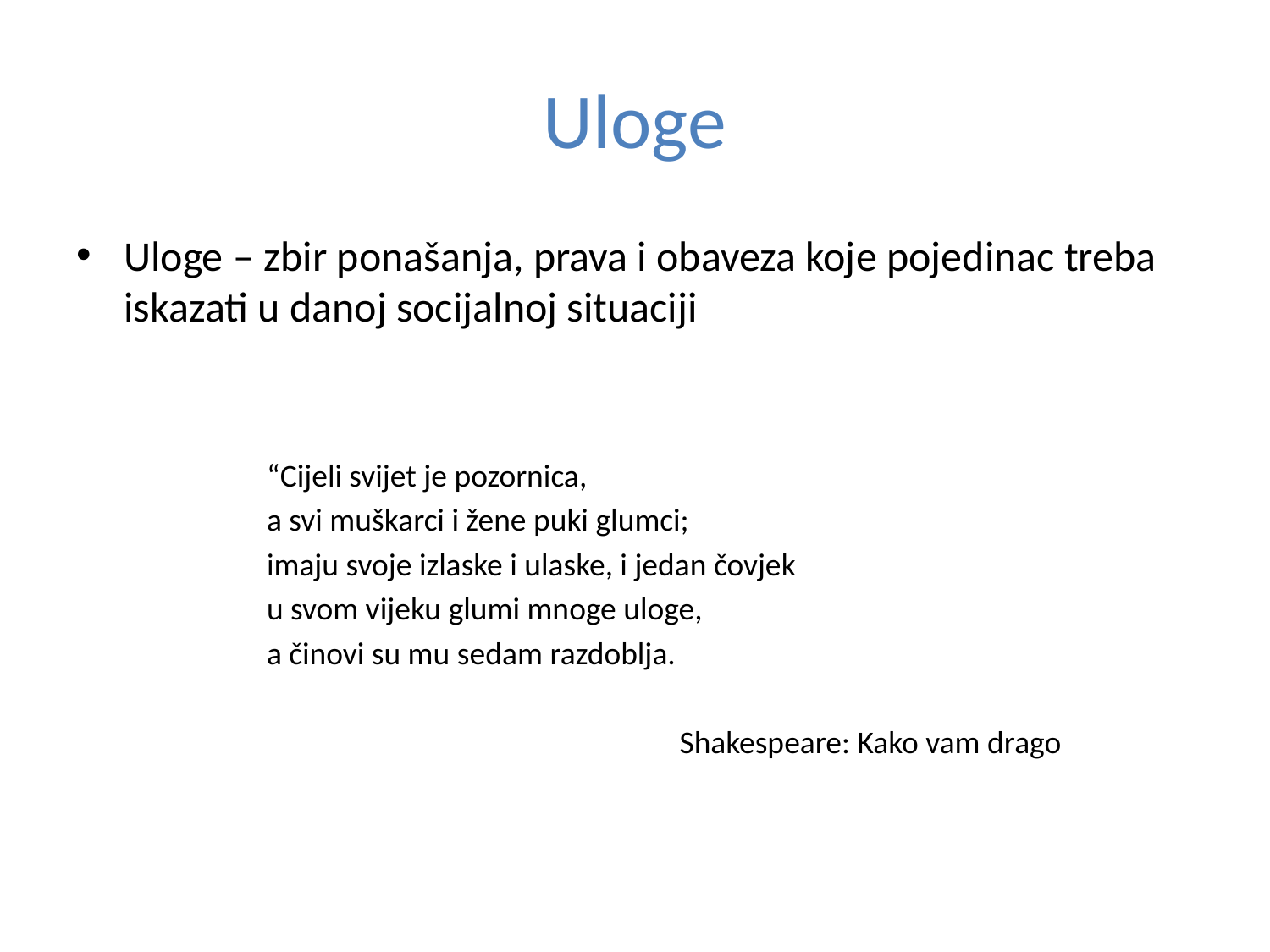

# Uloge
Uloge – zbir ponašanja, prava i obaveza koje pojedinac treba iskazati u danoj socijalnoj situaciji

“Cijeli svijet je pozornica,
a svi muškarci i žene puki glumci;
imaju svoje izlaske i ulaske, i jedan čovjek
u svom vijeku glumi mnoge uloge,
a činovi su mu sedam razdoblja.

				Shakespeare: Kako vam drago